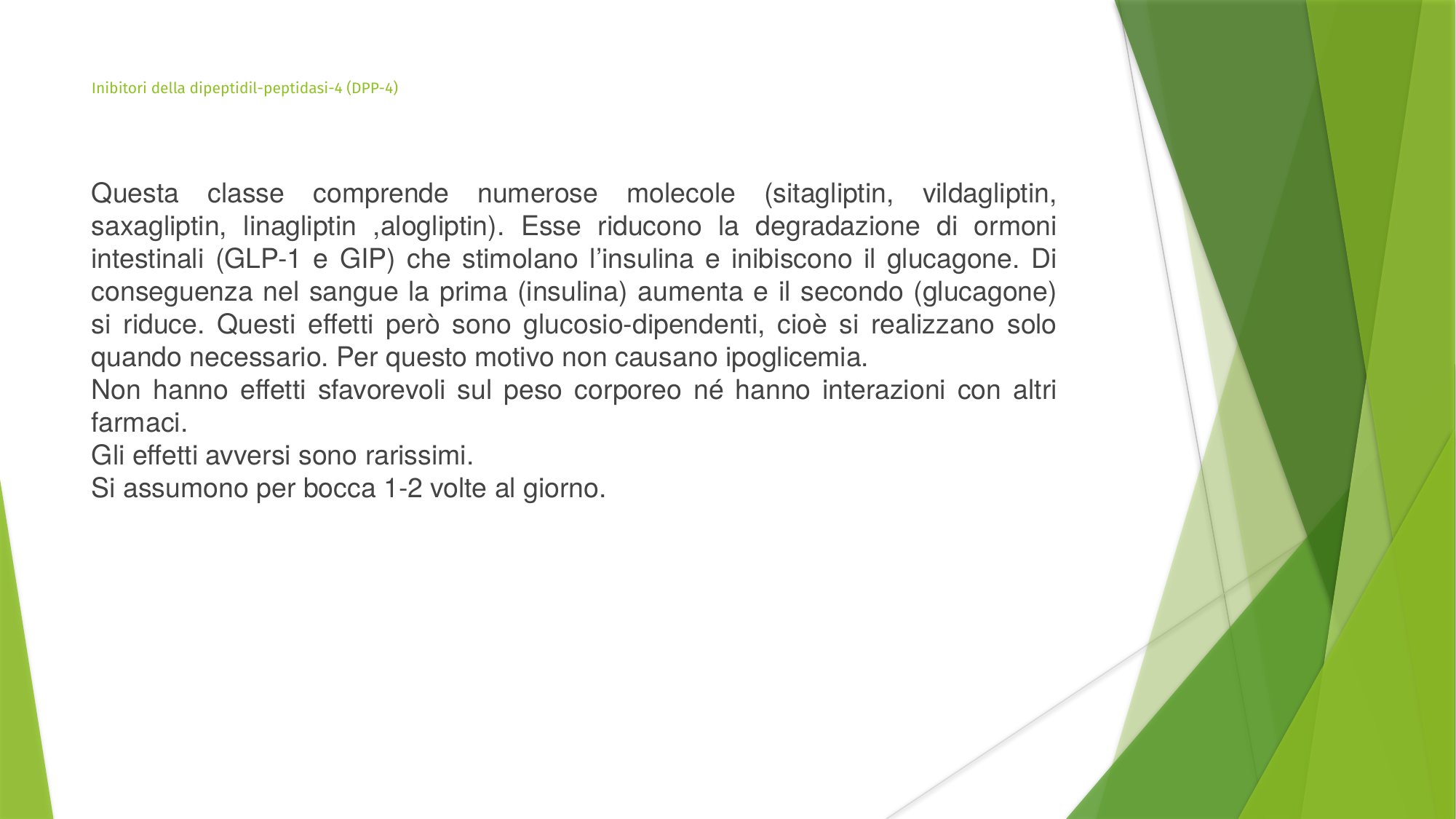

Inibitori della dipeptidil-peptidasi-4 (DPP-4)
Questa classe comprende numerose molecole (sitagliptin, vildagliptin, saxagliptin, linagliptin ,alogliptin). Esse riducono la degradazione di ormoni intestinali (GLP-1 e GIP) che stimolano l’insulina e inibiscono il glucagone. Di conseguenza nel sangue la prima (insulina) aumenta e il secondo (glucagone) si riduce. Questi effetti però sono glucosio-dipendenti, cioè si realizzano solo quando necessario. Per questo motivo non causano ipoglicemia.
Non hanno effetti sfavorevoli sul peso corporeo né hanno interazioni con altri farmaci.
Gli effetti avversi sono rarissimi.
Si assumono per bocca 1-2 volte al giorno.